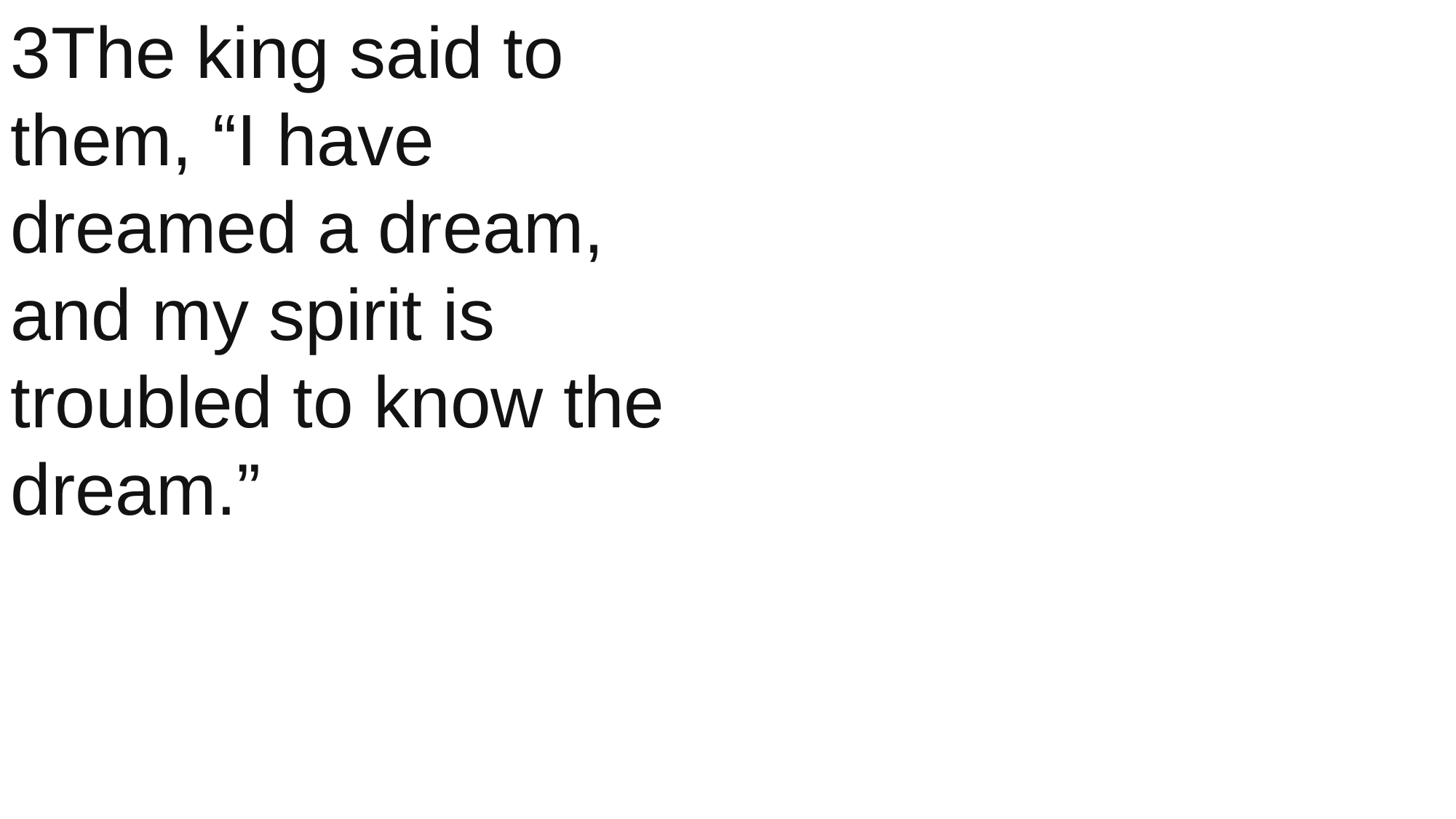

3The king said to them, “I have dreamed a dream, and my spirit is troubled to know the dream.”
 John